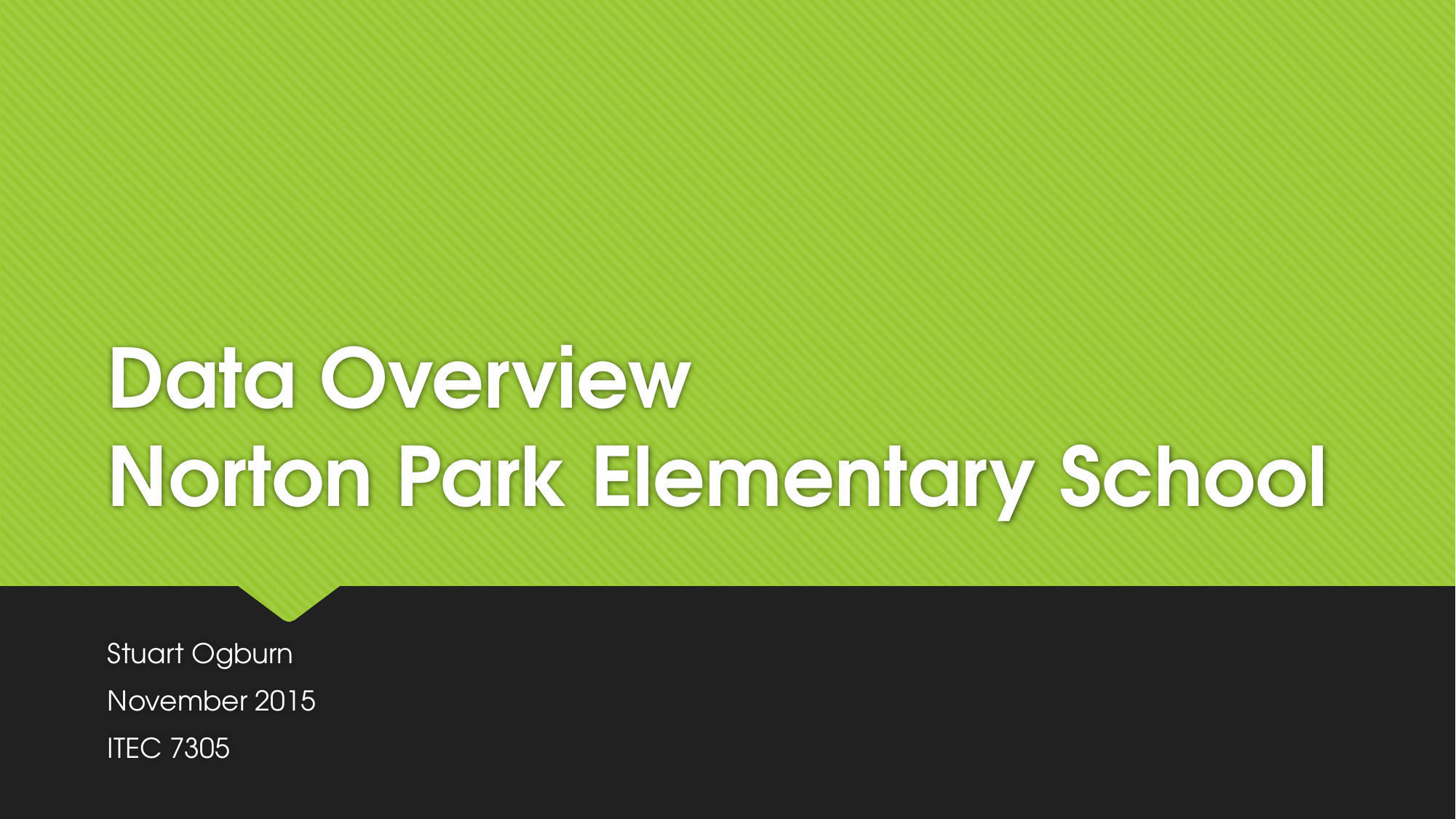

# Data Overview Norton Park Elementary School
Stuart Ogburn
November 2015
ITEC 7305